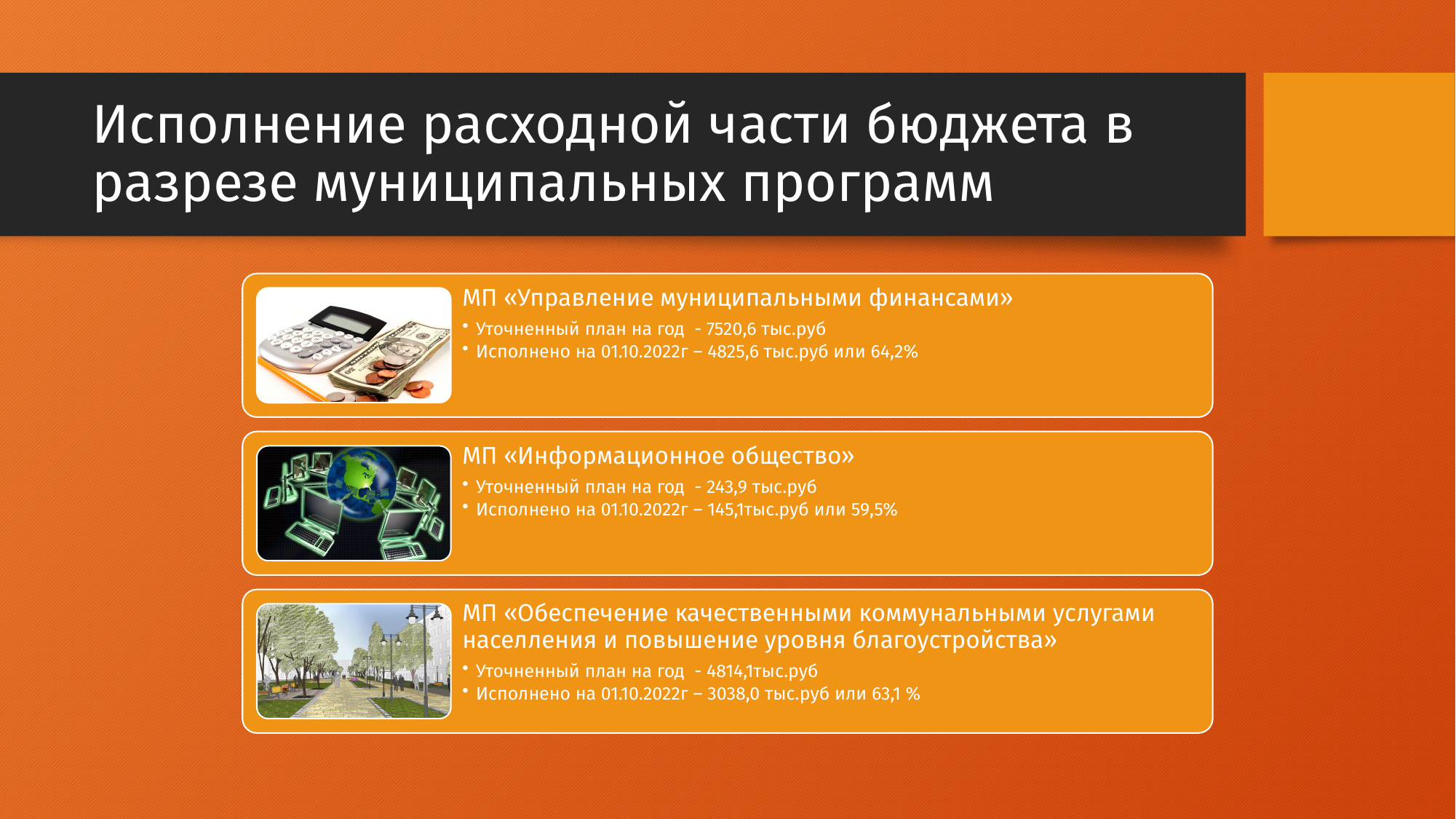

# Исполнение расходной части бюджета в разрезе муниципальных программ
МП «Управление муниципальными финансами»
Уточненный план на год  - 7520,6 тыс.руб
Исполнено на 01.10.2022г – 4825,6 тыс.руб или 64,2%
МП «Информационное общество»
Уточненный план на год  - 243,9 тыс.руб
Исполнено на 01.10.2022г – 145,1тыс.руб или 59,5%

МП «Обеспечение качественными коммунальными услугами населления и повышение уровня благоустройства»
Уточненный план на год  - 4814,1тыс.руб
Исполнено на 01.10.2022г – 3038,0 тыс.руб или 63,1 %